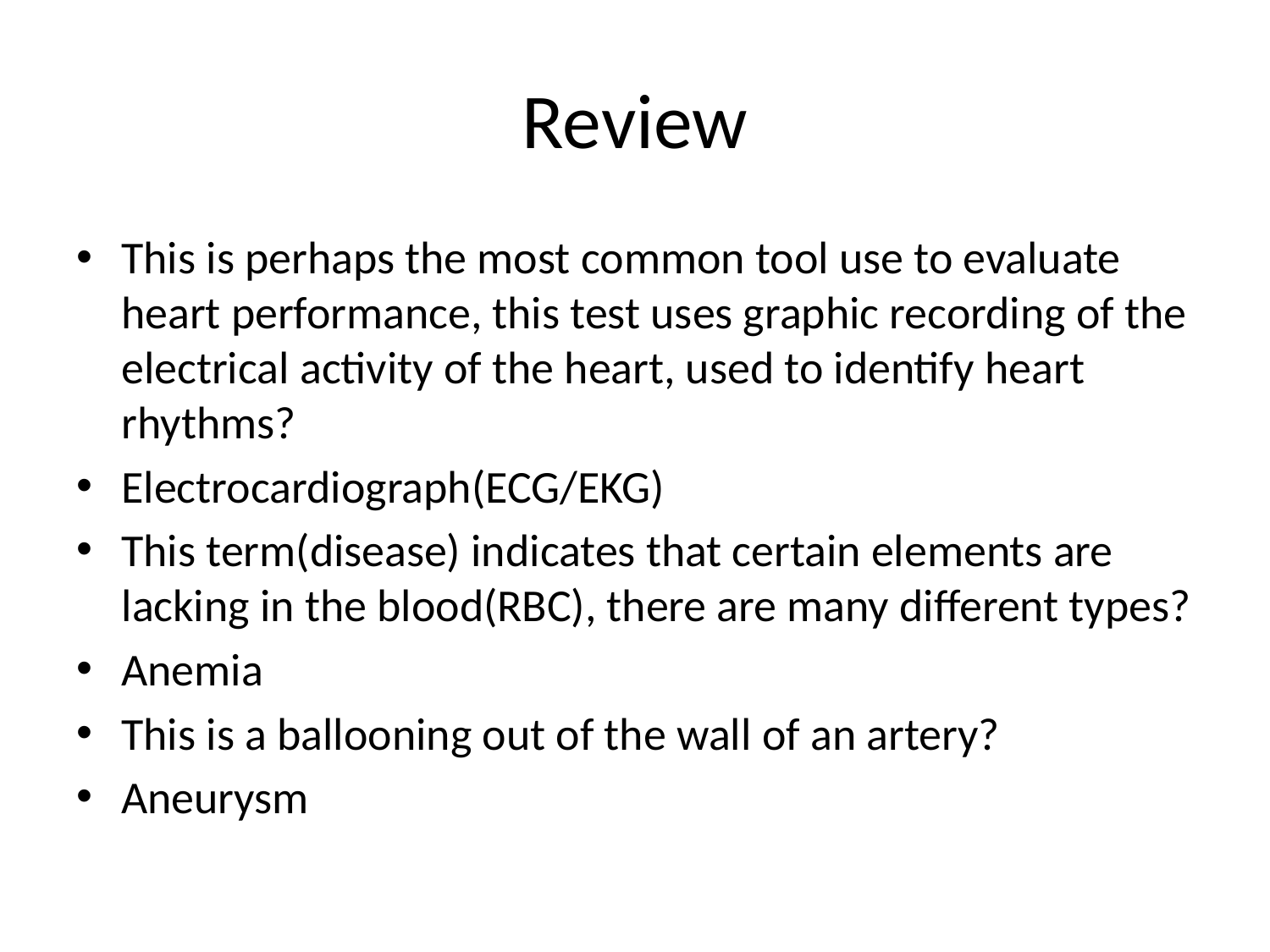

# Review
This is perhaps the most common tool use to evaluate heart performance, this test uses graphic recording of the electrical activity of the heart, used to identify heart rhythms?
Electrocardiograph(ECG/EKG)
This term(disease) indicates that certain elements are lacking in the blood(RBC), there are many different types?
Anemia
This is a ballooning out of the wall of an artery?
Aneurysm